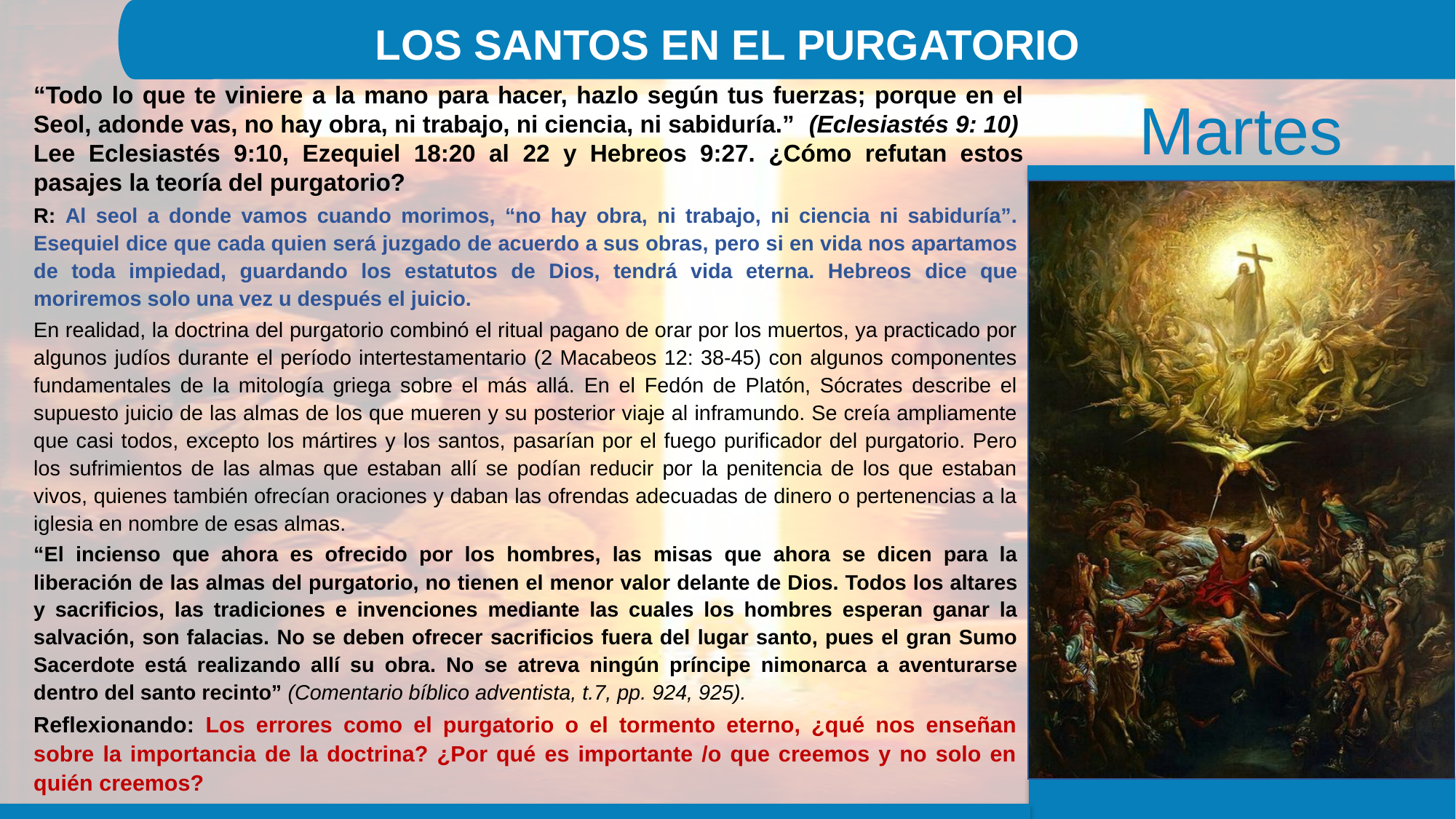

LOS SANTOS EN EL PURGATORIO
“Todo lo que te viniere a la mano para hacer, hazlo según tus fuerzas; porque en el Seol, adonde vas, no hay obra, ni trabajo, ni ciencia, ni sabiduría.”  (Eclesiastés 9: 10)
Lee Eclesiastés 9:10, Ezequiel 18:20 al 22 y Hebreos 9:27. ¿Cómo refutan estos pasajes la teoría del purgatorio?

R: Al seol a donde vamos cuando morimos, “no hay obra, ni trabajo, ni ciencia ni sabiduría”. Esequiel dice que cada quien será juzgado de acuerdo a sus obras, pero si en vida nos apartamos de toda impiedad, guardando los estatutos de Dios, tendrá vida eterna. Hebreos dice que moriremos solo una vez u después el juicio.
En realidad, la doctrina del purgatorio combinó el ritual pagano de orar por los muertos, ya practicado por algunos judíos durante el período intertestamentario (2 Macabeos 12: 38-45) con algunos componentes fundamentales de la mitología griega sobre el más allá. En el Fedón de Platón, Sócrates describe el supuesto juicio de las almas de los que mueren y su posterior viaje al inframundo. Se creía ampliamente que casi todos, excepto los mártires y los santos, pasarían por el fuego purificador del purgatorio. Pero los sufrimientos de las almas que estaban allí se podían reducir por la penitencia de los que estaban vivos, quienes también ofrecían oraciones y daban las ofrendas adecuadas de dinero o pertenencias a la iglesia en nombre de esas almas.
“El incienso que ahora es ofrecido por los hombres, las misas que ahora se dicen para la liberación de las almas del purgatorio, no tienen el menor valor delante de Dios. Todos los altares y sacrificios, las tradiciones e invenciones mediante las cuales los hombres esperan ganar la salvación, son falacias. No se deben ofrecer sacrificios fuera del lugar santo, pues el gran Sumo Sacerdote está realizando allí su obra. No se atreva ningún príncipe nimonarca a aventurarse dentro del santo recinto” (Comentario bíblico adventista, t.7, pp. 924, 925).
Reflexionando: Los errores como el purgatorio o el tormento eterno, ¿qué nos enseñan sobre la importancia de la doctrina? ¿Por qué es importante /o que creemos y no solo en quién creemos?